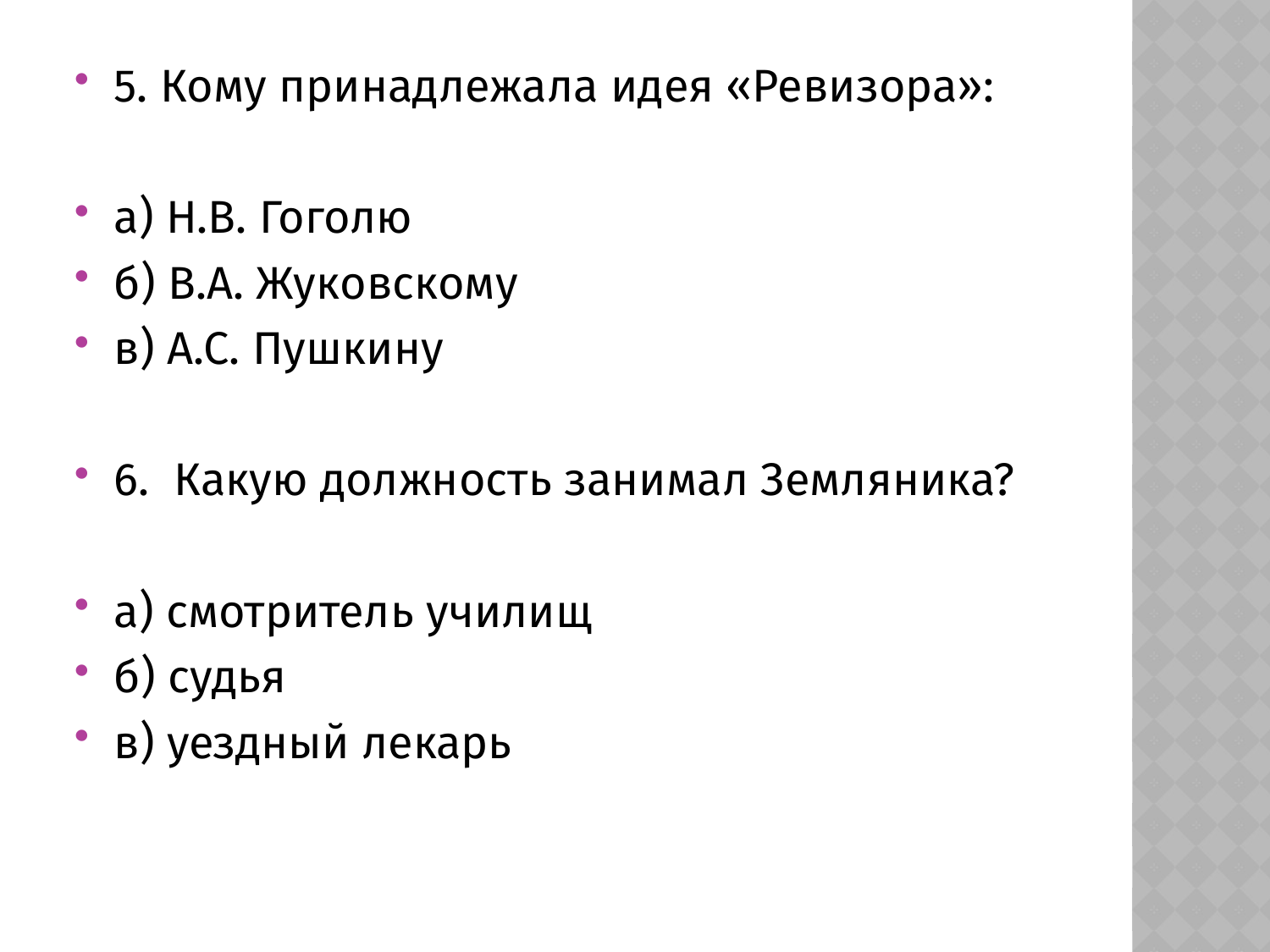

#
5. Кому принадлежала идея «Ревизора»:

а) Н.В. Гоголю
б) В.А. Жуковскому
в) А.С. Пушкину

6.  Какую должность занимал Земляника?

а) смотритель училищ
б) судья
в) уездный лекарь